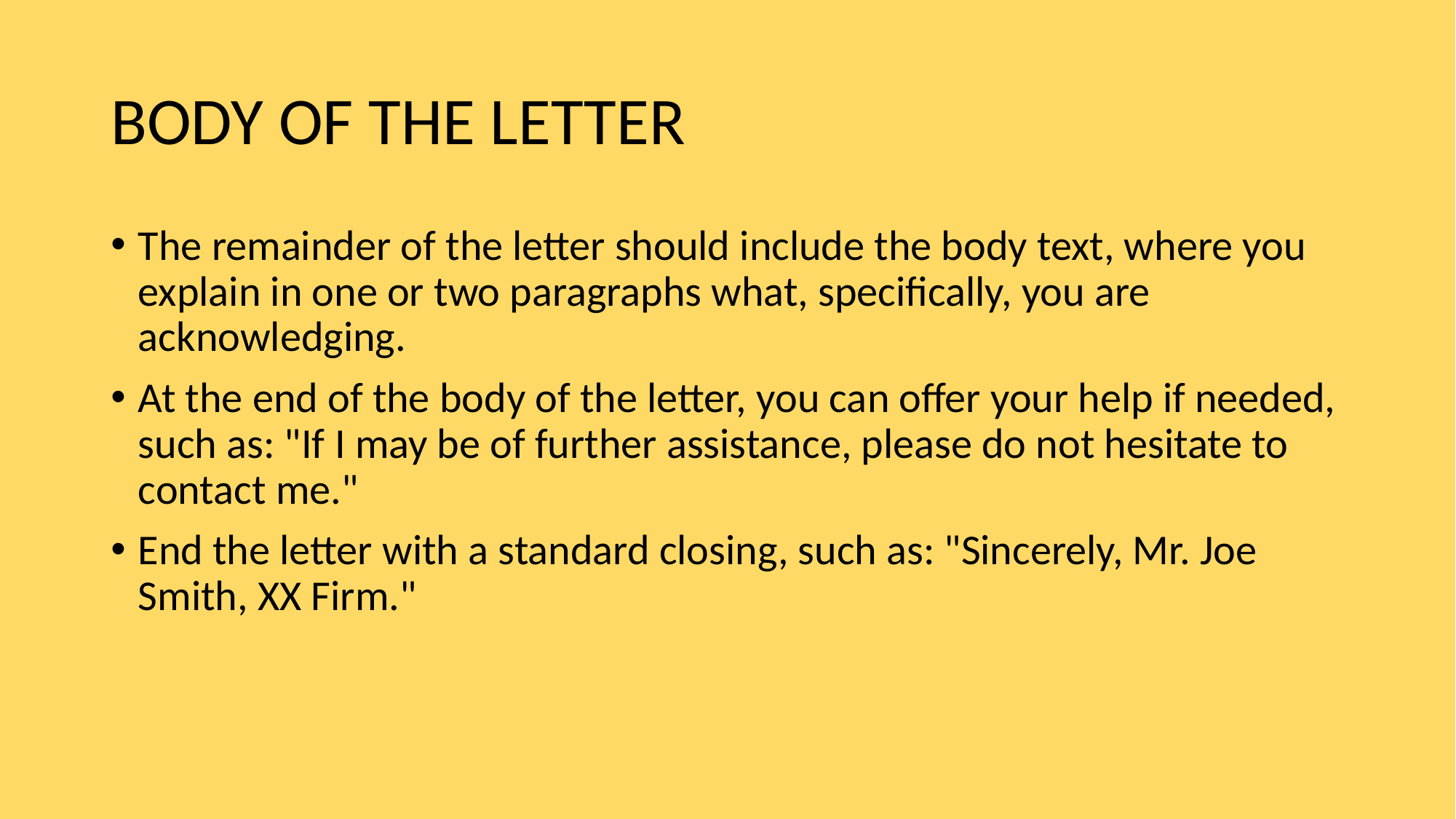

# BODY OF THE LETTER
The remainder of the letter should include the body text, where you explain in one or two paragraphs what, specifically, you are acknowledging.
At the end of the body of the letter, you can offer your help if needed, such as: "If I may be of further assistance, please do not hesitate to contact me."
End the letter with a standard closing, such as: "Sincerely, Mr. Joe Smith, XX Firm."